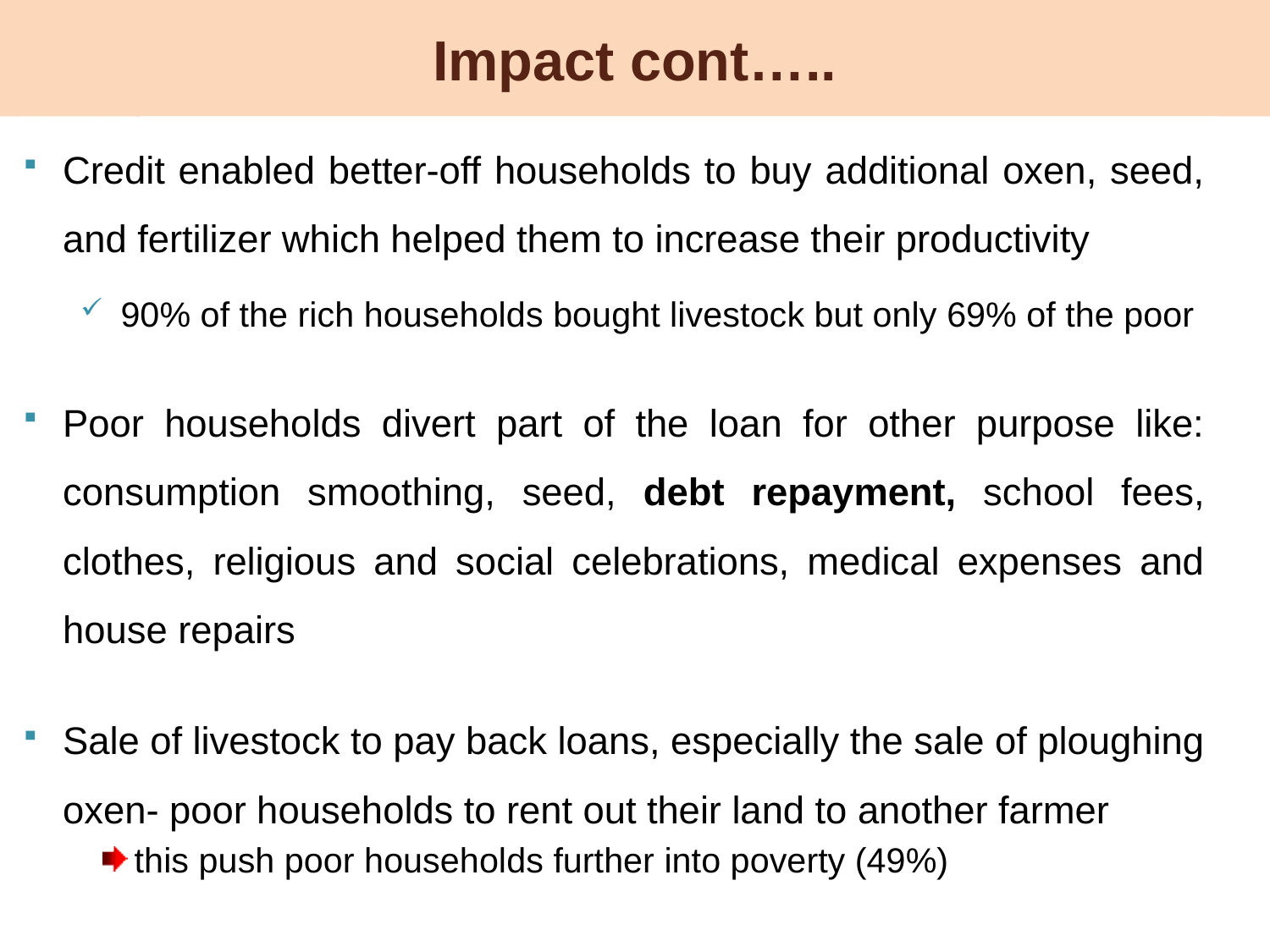

# Impact cont…..
Credit enabled better-off households to buy additional oxen, seed, and fertilizer which helped them to increase their productivity
90% of the rich households bought livestock but only 69% of the poor
Poor households divert part of the loan for other purpose like: consumption smoothing, seed, debt repayment, school fees, clothes, religious and social celebrations, medical expenses and house repairs
Sale of livestock to pay back loans, especially the sale of ploughing oxen- poor households to rent out their land to another farmer
this push poor households further into poverty (49%)